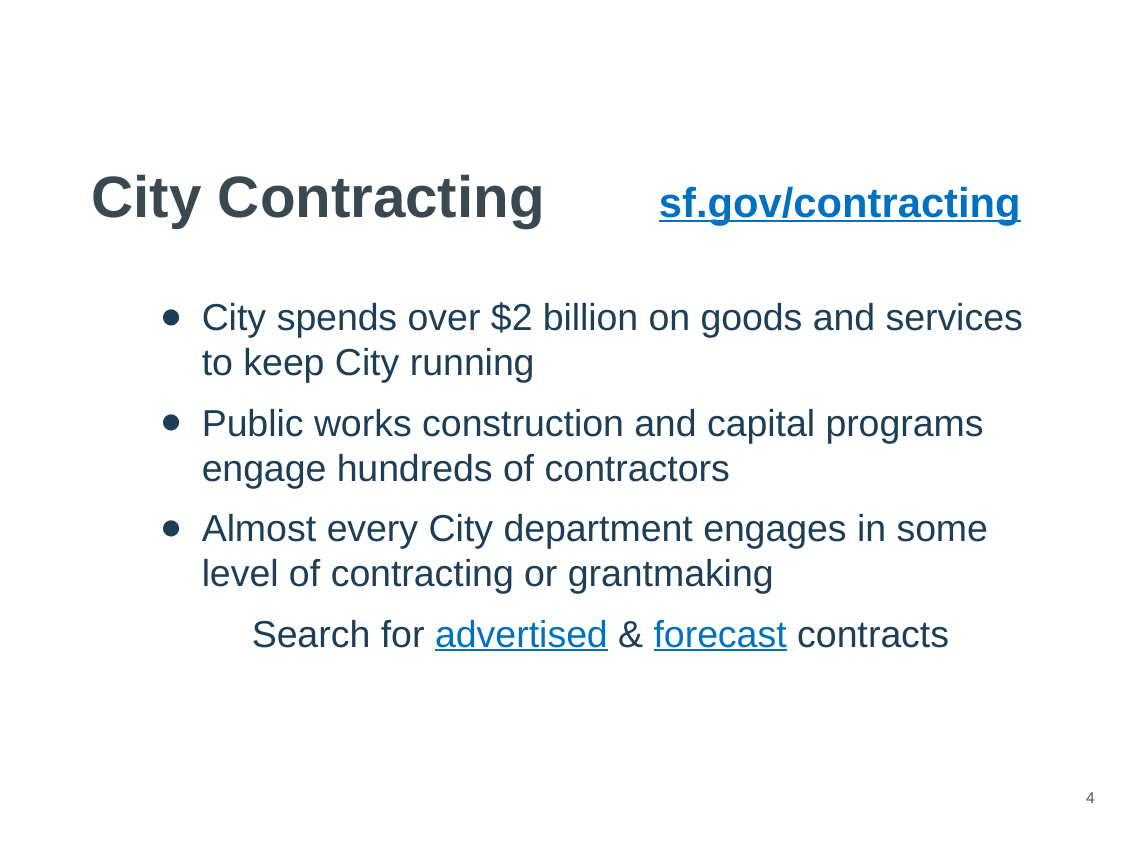

# City Contracting       sf.gov/contracting
City spends over $2 billion on goods and services to keep City running
Public works construction and capital programs engage hundreds of contractors
Almost every City department engages in some level of contracting or grantmaking
Search for advertised & forecast contracts

4